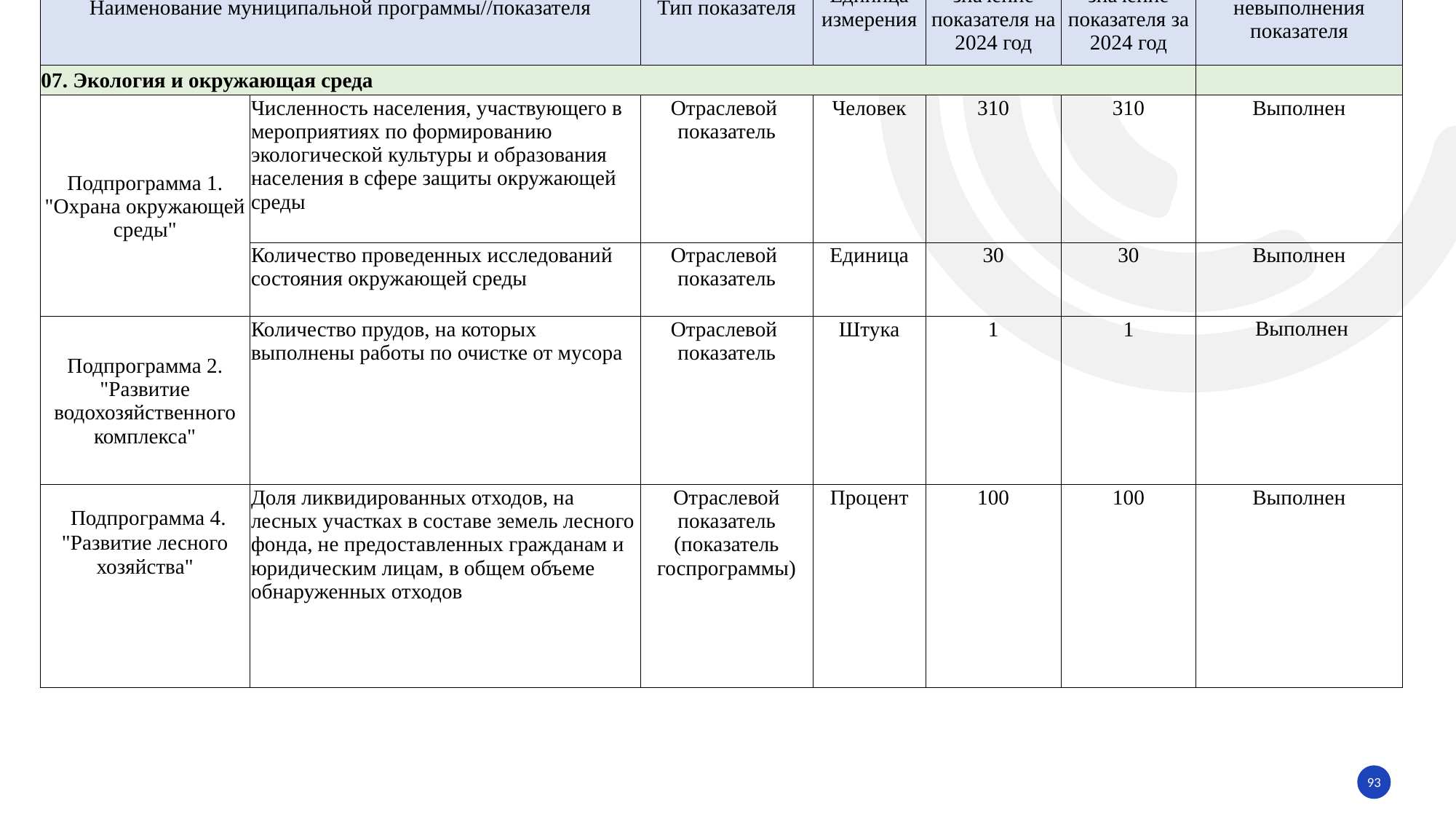

| Наименование муниципальной программы//показателя |  | Тип показателя | Единица измерения | Планируемое значение показателя на 2024 год | Достигнутое значение показателя за 2024 год | Причины невыполнения показателя |
| --- | --- | --- | --- | --- | --- | --- |
| 07. Экология и окружающая среда |  |  |  |  |  |  |
| Подпрограмма 1. "Охрана окружающей среды" | Численность населения, участвующего в мероприятиях по формированию экологической культуры и образования населения в сфере защиты окружающей среды | Отраслевой показатель | Человек | 310 | 310 | Выполнен |
|  | Количество проведенных исследований состояния окружающей среды | Отраслевой показатель | Единица | 30 | 30 | Выполнен |
| Подпрограмма 2. "Развитие водохозяйственного комплекса" | Количество прудов, на которых выполнены работы по очистке от мусора | Отраслевой показатель | Штука | 1 | 1 | Выполнен |
| Подпрограмма 4. "Развитие лесного хозяйства" | Доля ликвидированных отходов, на лесных участках в составе земель лесного фонда, не предоставленных гражданам и юридическим лицам, в общем объеме обнаруженных отходов | Отраслевой показатель (показатель госпрограммы) | Процент | 100 | 100 | Выполнен |

93